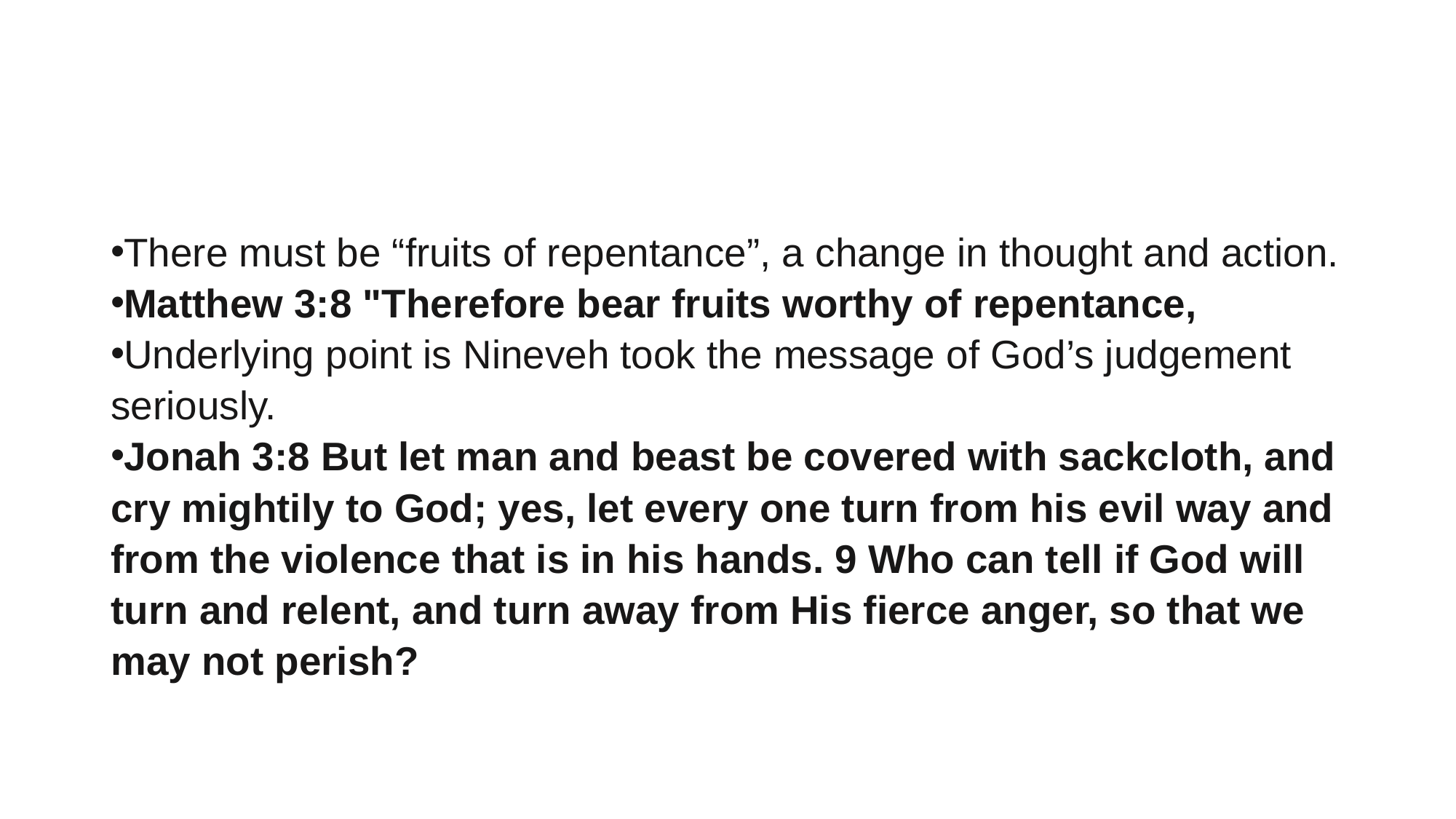

#
There must be “fruits of repentance”, a change in thought and action.
Matthew 3:8 "Therefore bear fruits worthy of repentance,
Underlying point is Nineveh took the message of God’s judgement seriously.
Jonah 3:8 But let man and beast be covered with sackcloth, and cry mightily to God; yes, let every one turn from his evil way and from the violence that is in his hands. 9 Who can tell if God will turn and relent, and turn away from His fierce anger, so that we may not perish?